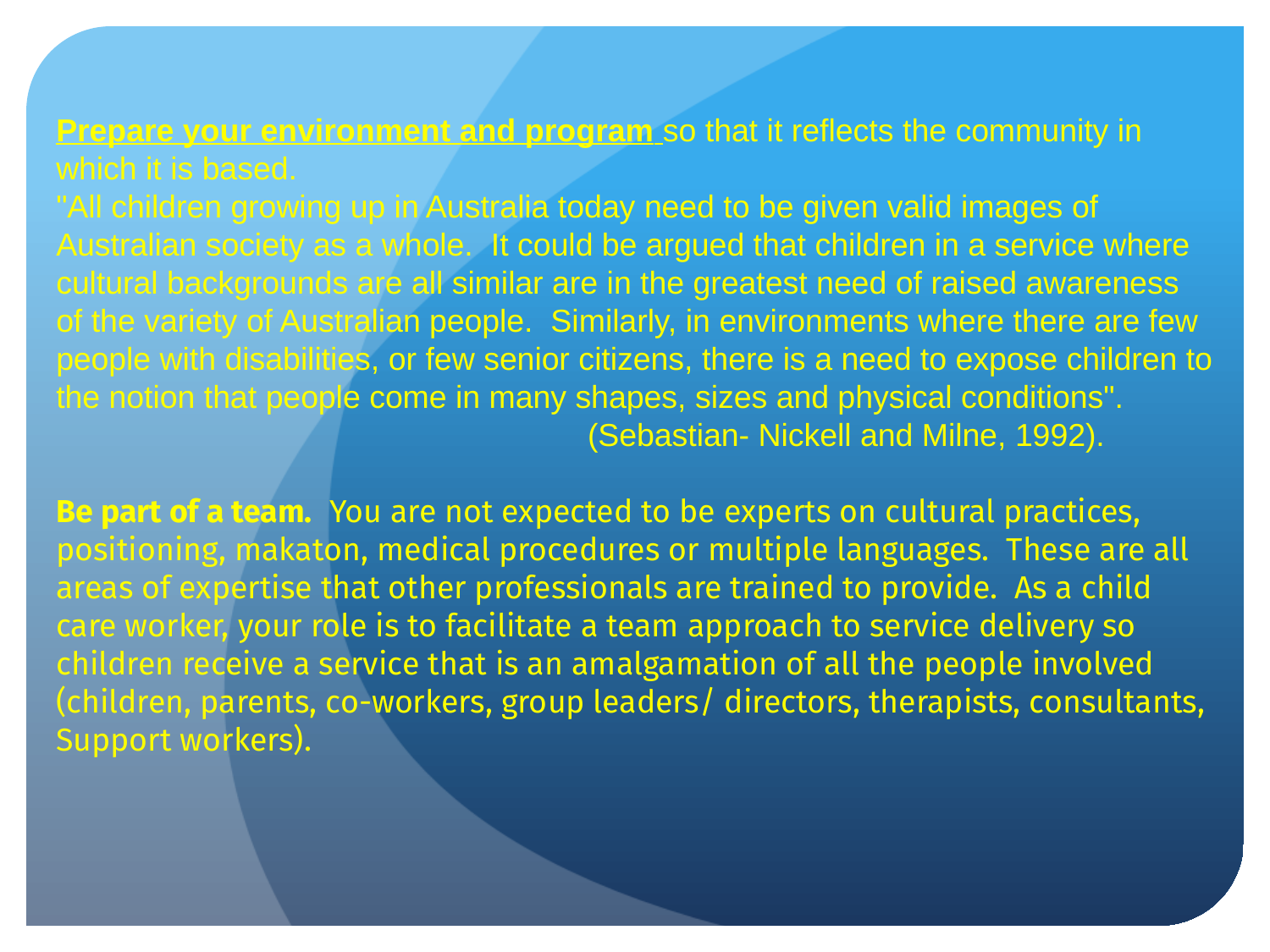

Prepare your environment and program so that it reflects the community in which it is based.
"All children growing up in Australia today need to be given valid images of Australian society as a whole.  It could be argued that children in a service where cultural backgrounds are all similar are in the greatest need of raised awareness of the variety of Australian people.  Similarly, in environments where there are few people with disabilities, or few senior citizens, there is a need to expose children to the notion that people come in many shapes, sizes and physical conditions".
                                                            (Sebastian- Nickell and Milne, 1992).

Be part of a team.  You are not expected to be experts on cultural practices, positioning, makaton, medical procedures or multiple languages.  These are all areas of expertise that other professionals are trained to provide.  As a child care worker, your role is to facilitate a team approach to service delivery so children receive a service that is an amalgamation of all the people involved (children, parents, co-workers, group leaders/ directors, therapists, consultants, Support workers).